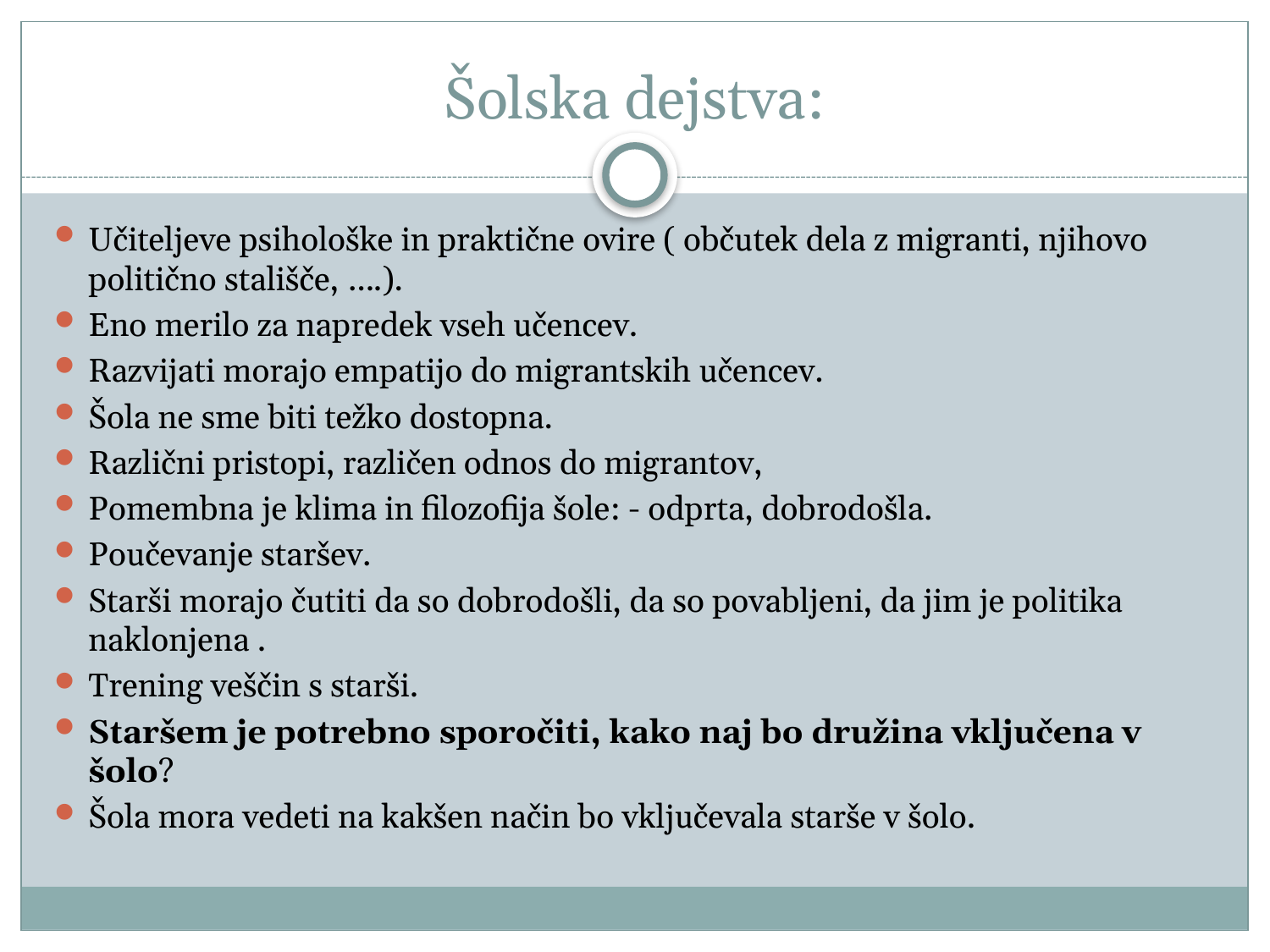

# Šolska dejstva:
Učiteljeve psihološke in praktične ovire ( občutek dela z migranti, njihovo politično stališče, ….).
Eno merilo za napredek vseh učencev.
Razvijati morajo empatijo do migrantskih učencev.
Šola ne sme biti težko dostopna.
Različni pristopi, različen odnos do migrantov,
Pomembna je klima in filozofija šole: - odprta, dobrodošla.
Poučevanje staršev.
Starši morajo čutiti da so dobrodošli, da so povabljeni, da jim je politika naklonjena .
Trening veščin s starši.
Staršem je potrebno sporočiti, kako naj bo družina vključena v šolo?
Šola mora vedeti na kakšen način bo vključevala starše v šolo.